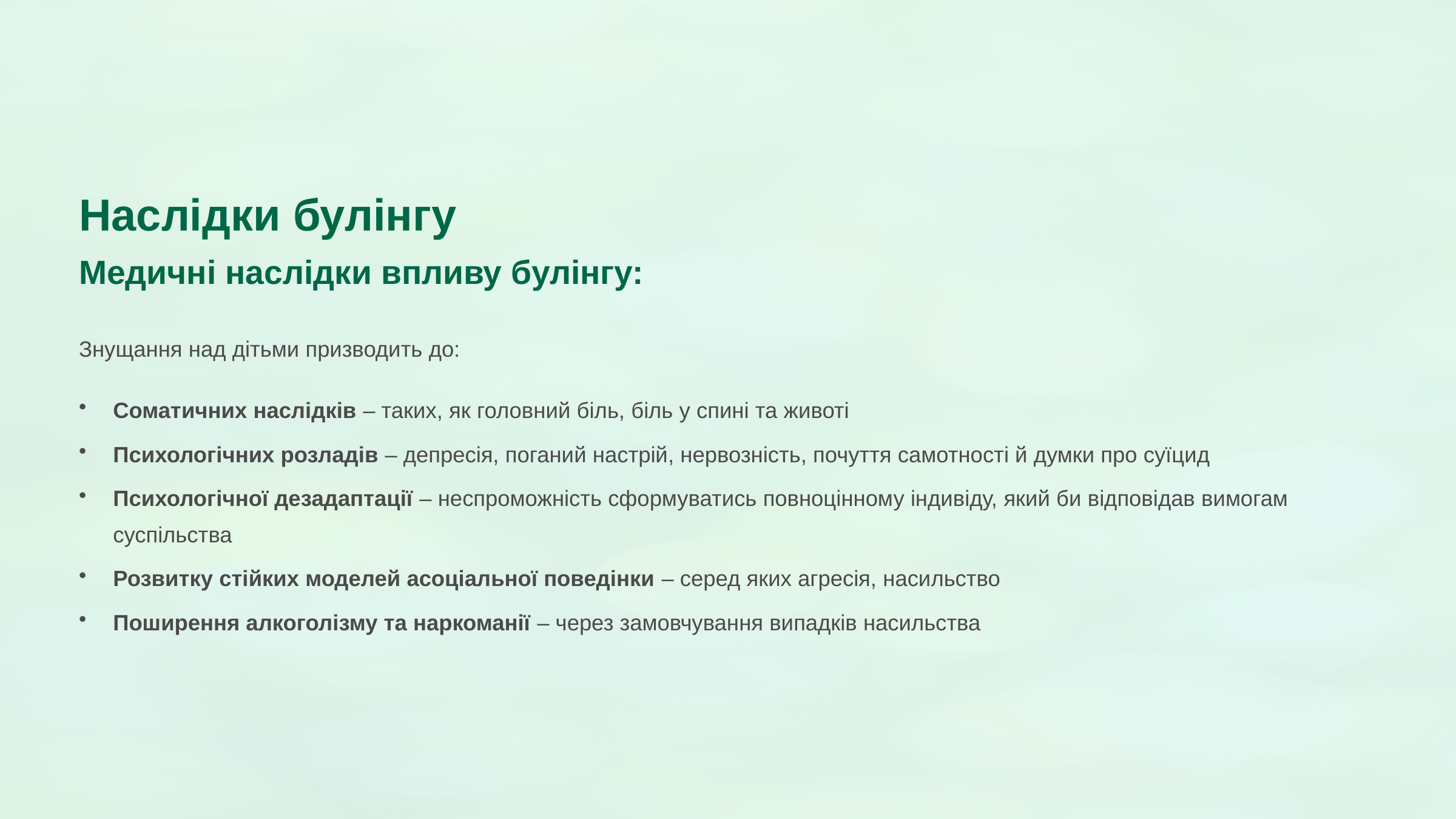

Наслідки булінгу
Медичні наслідки впливу булінгу:
Знущання над дітьми призводить до:
Соматичних наслідків – таких, як головний біль, біль у спині та животі
Психологічних розладів – депресія, поганий настрій, нервозність, почуття самотності й думки про суїцид
Психологічної дезадаптації – неспроможність сформуватись повноцінному індивіду, який би відповідав вимогам суспільства
Розвитку стійких моделей асоціальної поведінки – серед яких агресія, насильство
Поширення алкоголізму та наркоманії – через замовчування випадків насильства